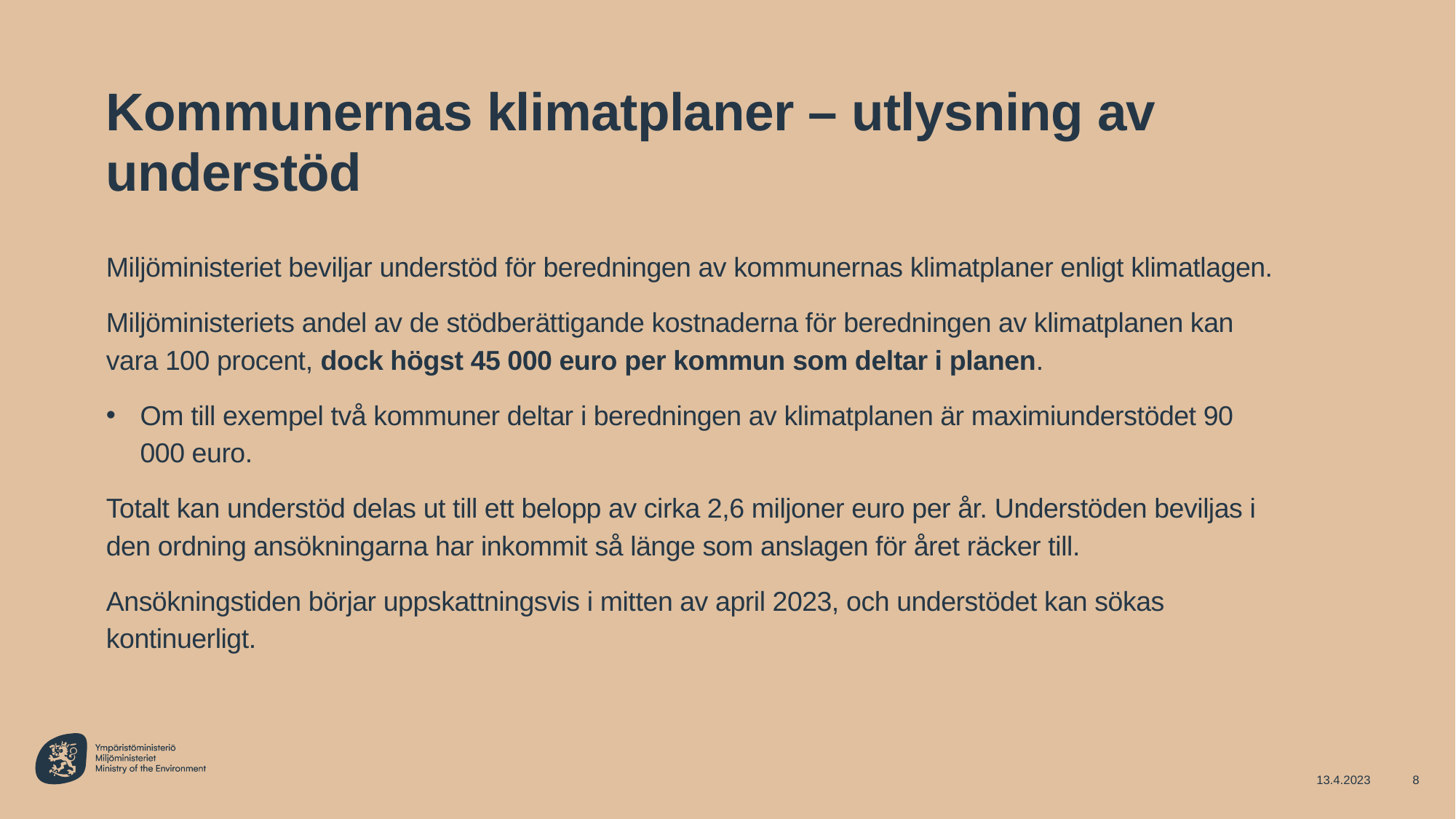

# Kommunernas klimatplaner – utlysning av understöd
Miljöministeriet beviljar understöd för beredningen av kommunernas klimatplaner enligt klimatlagen.
Miljöministeriets andel av de stödberättigande kostnaderna för beredningen av klimatplanen kan vara 100 procent, dock högst 45 000 euro per kommun som deltar i planen.
Om till exempel två kommuner deltar i beredningen av klimatplanen är maximiunderstödet 90 000 euro.
Totalt kan understöd delas ut till ett belopp av cirka 2,6 miljoner euro per år. Understöden beviljas i den ordning ansökningarna har inkommit så länge som anslagen för året räcker till.
Ansökningstiden börjar uppskattningsvis i mitten av april 2023, och understödet kan sökas kontinuerligt.
13.4.2023
8